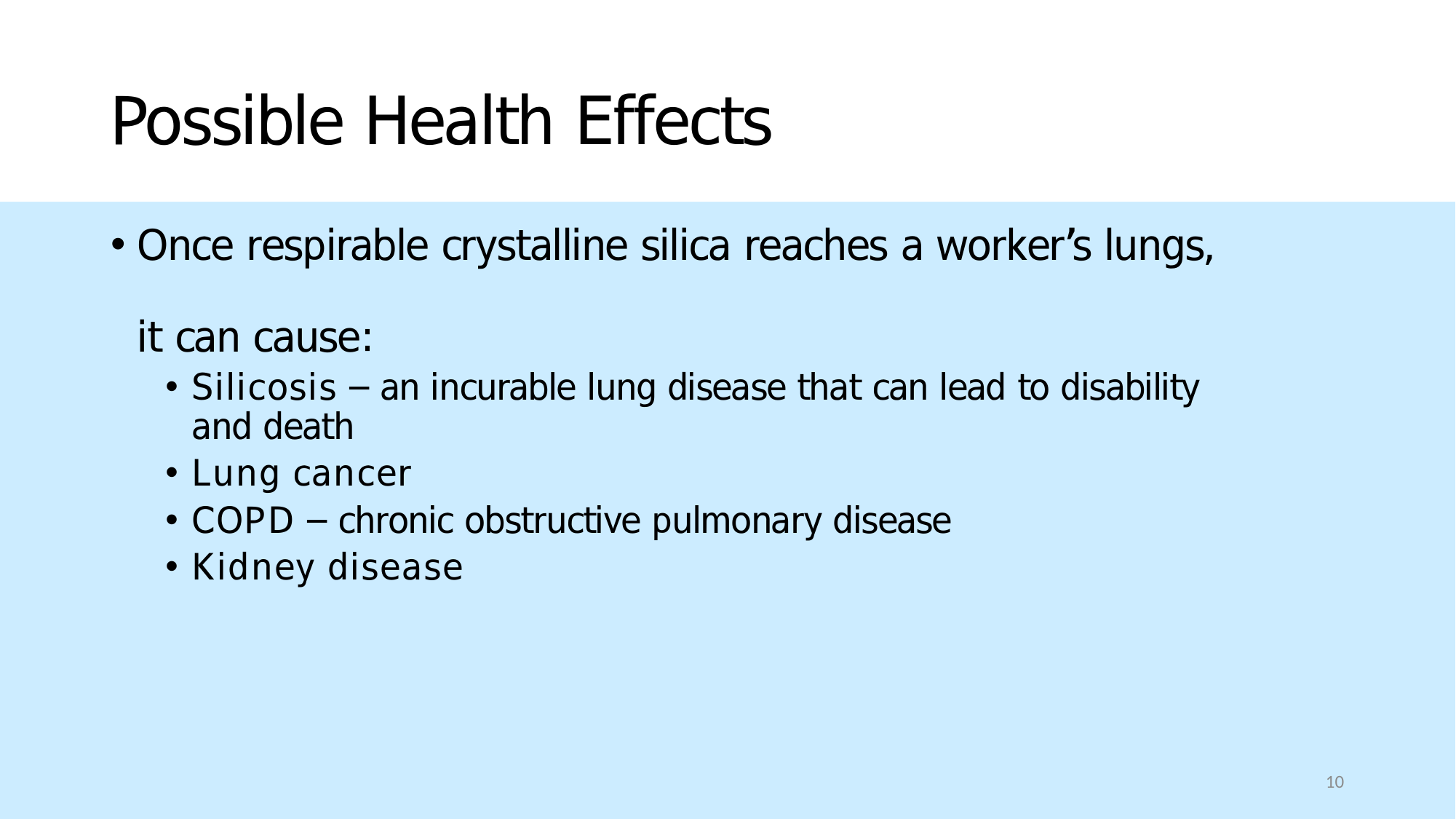

# Possible Health Effects
Once respirable crystalline silica reaches a worker’s lungs,
it can cause:
Silicosis – an incurable lung disease that can lead to disability and death
Lung cancer
COPD – chronic obstructive pulmonary disease
Kidney disease

10